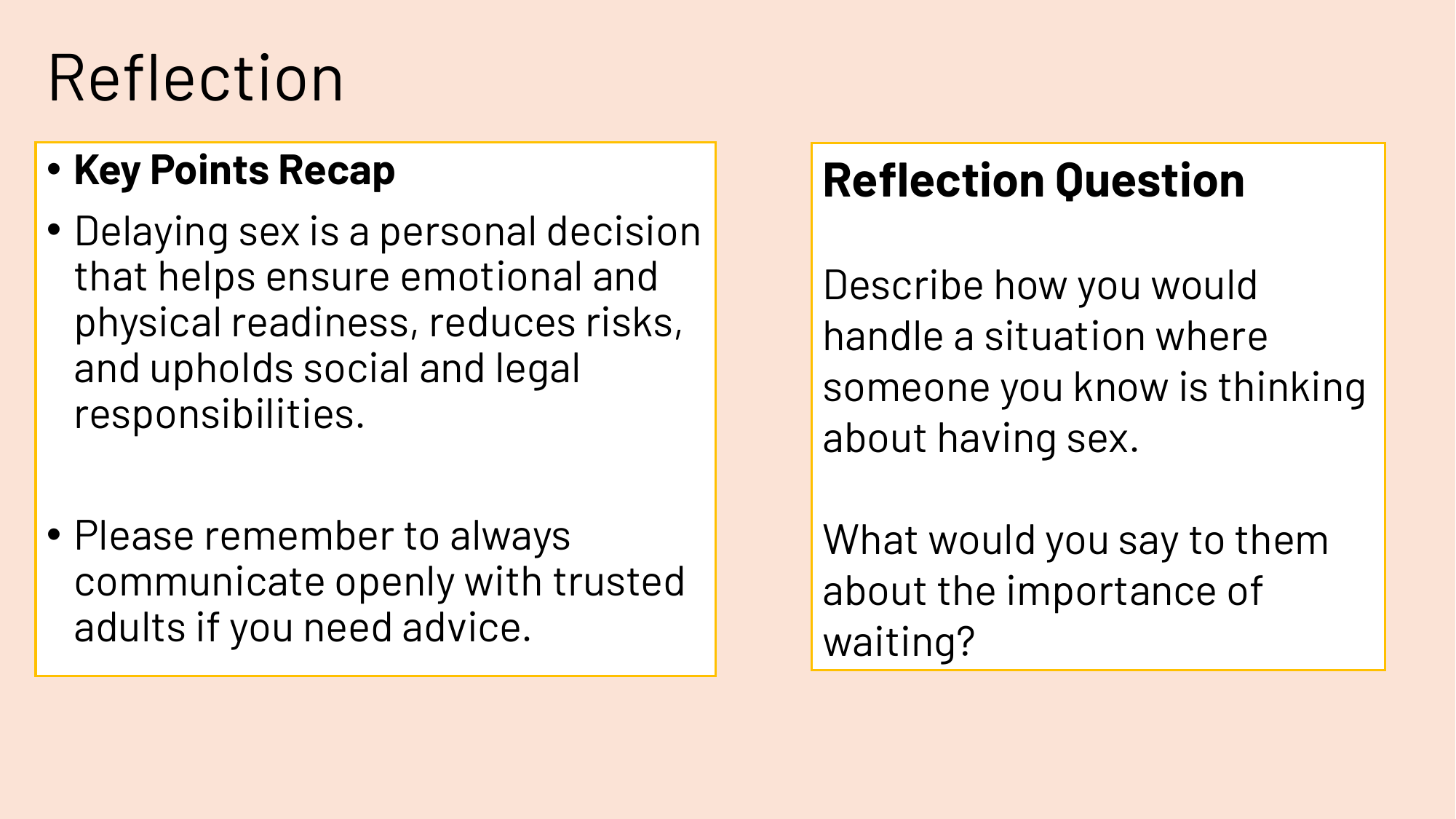

# Reflection
Key Points Recap
Delaying sex is a personal decision that helps ensure emotional and physical readiness, reduces risks, and upholds social and legal responsibilities.

Please remember to always communicate openly with trusted adults if you need advice.

Reflection Question

Describe how you would handle a situation where someone you know is thinking about having sex.

What would you say to them about the importance of waiting?